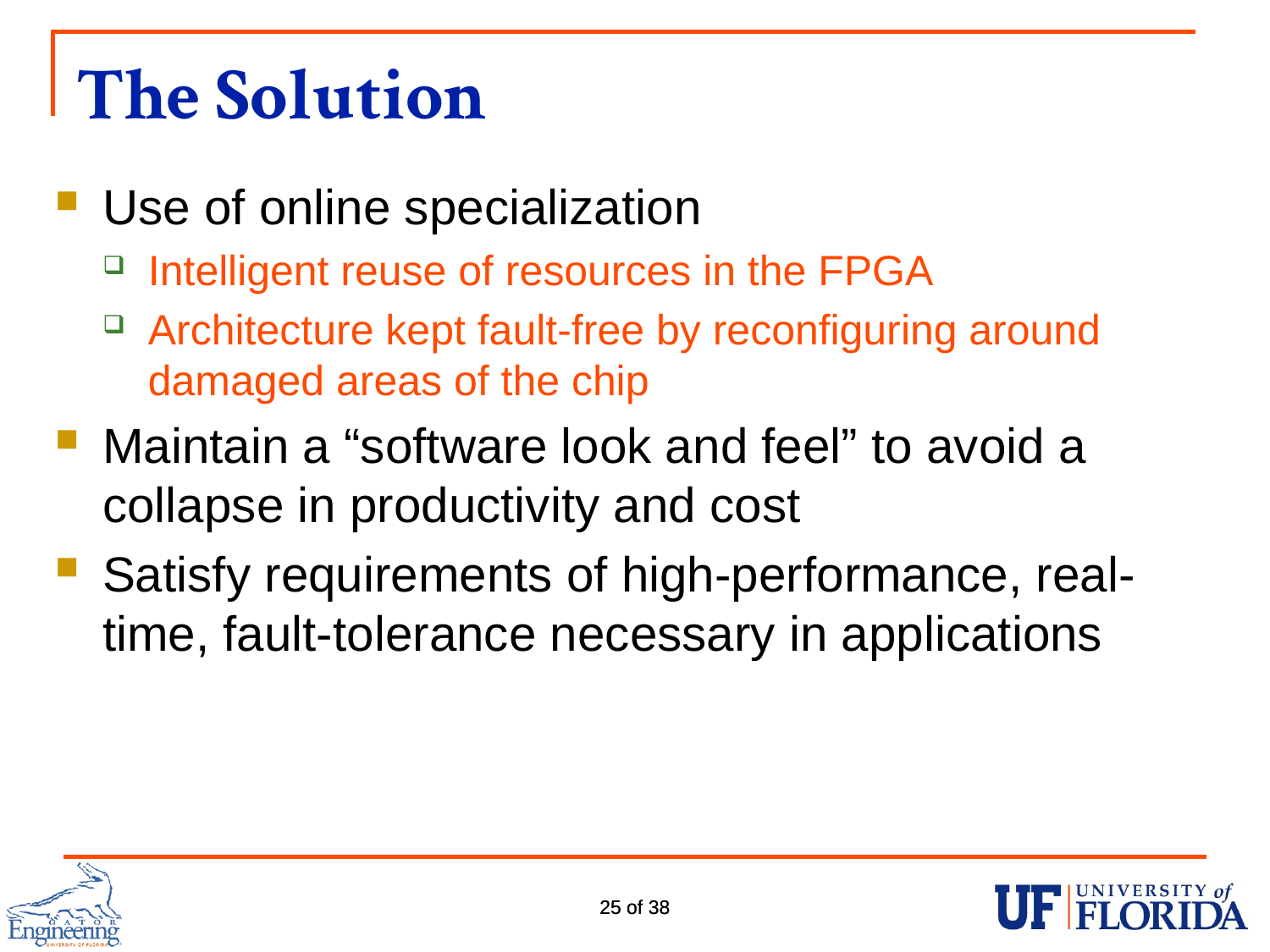

# The Solution
Use of online specialization
Intelligent reuse of resources in the FPGA
Architecture kept fault-free by reconfiguring around damaged areas of the chip
Maintain a “software look and feel” to avoid a collapse in productivity and cost
Satisfy requirements of high-performance, real-time, fault-tolerance necessary in applications